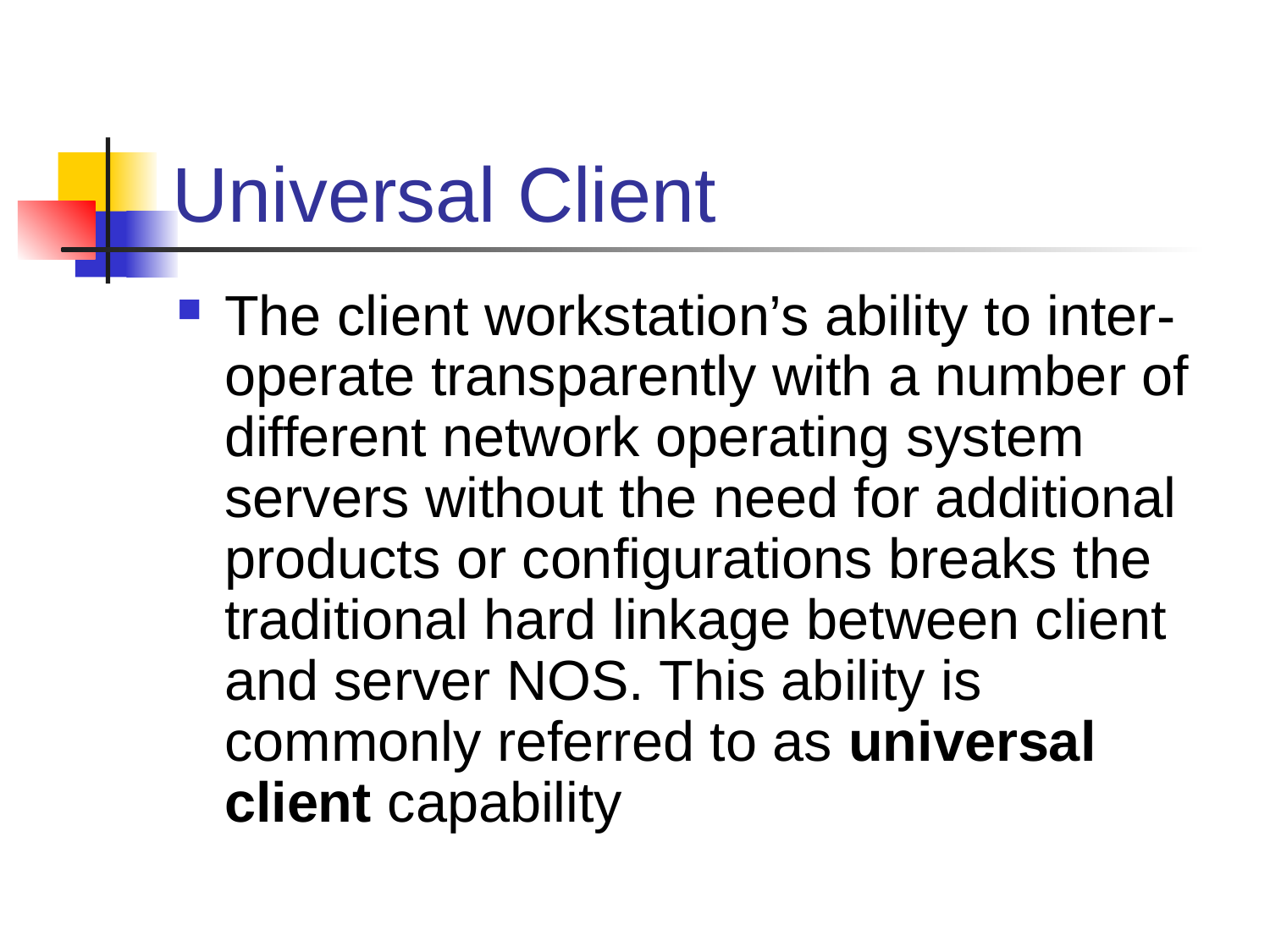

# Universal Client
The client workstation’s ability to inter-operate transparently with a number of different network operating system servers without the need for additional products or configurations breaks the traditional hard linkage between client and server NOS. This ability is commonly referred to as universal client capability